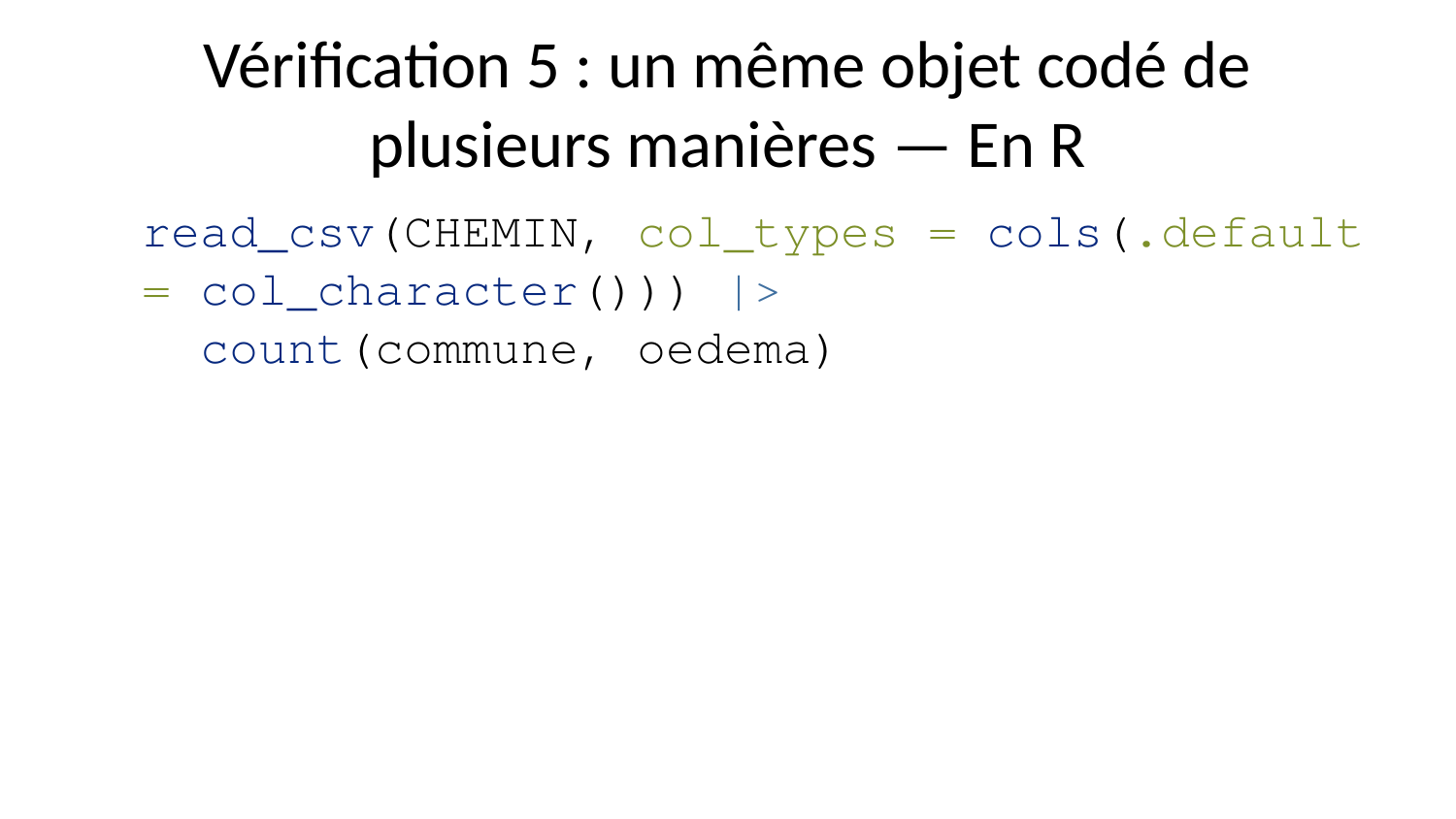

# Vérification 5 : un même objet codé de plusieurs manières — En R
read_csv(CHEMIN, col_types = cols(.default = col_character())) |>
  count(commune, oedema)